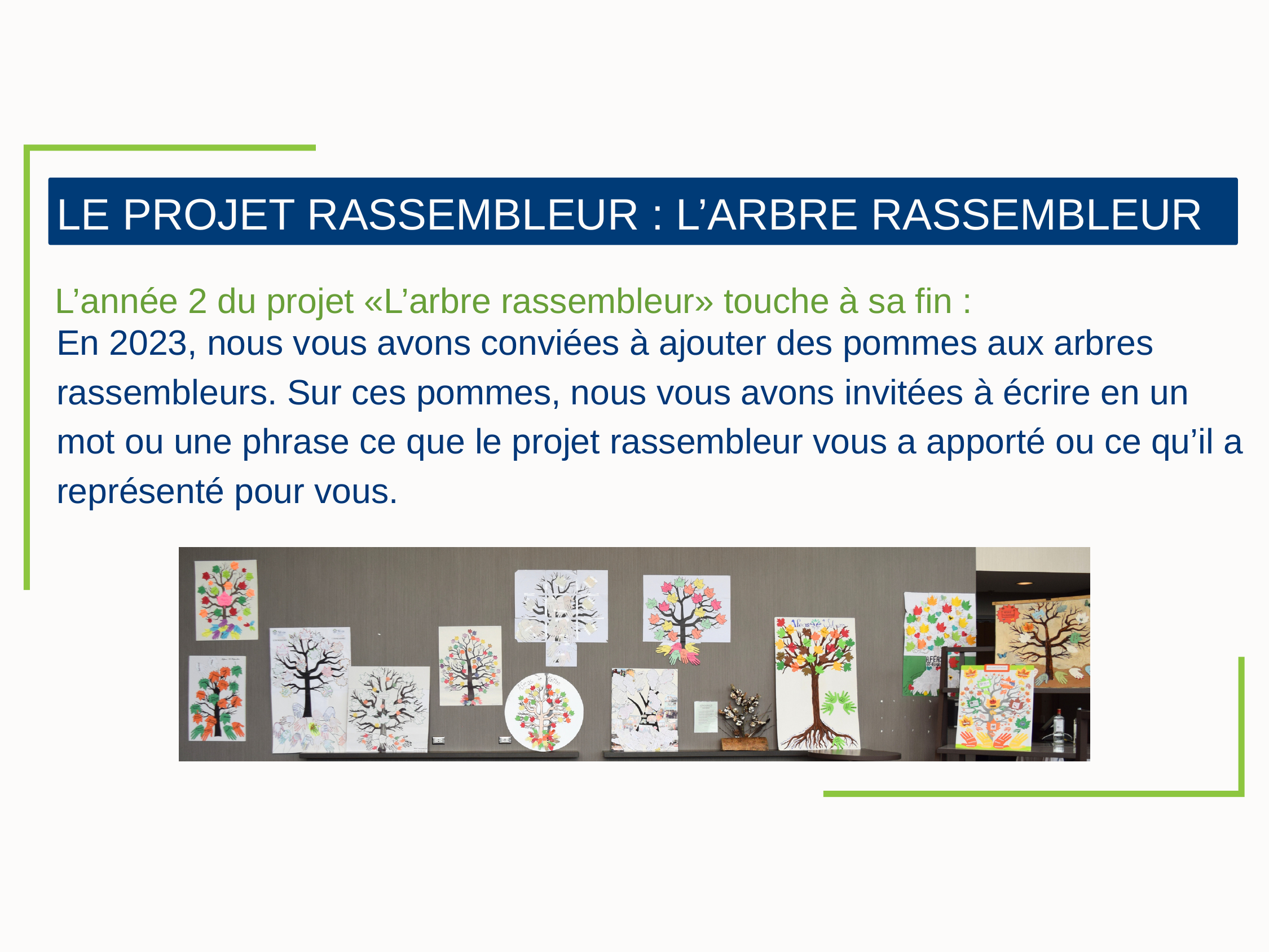

LE PROJET RASSEMBLEUR : L’ARBRE RASSEMBLEUR
L’année 2 du projet «L’arbre rassembleur» touche à sa fin :
En 2023, nous vous avons conviées à ajouter des pommes aux arbres rassembleurs. Sur ces pommes, nous vous avons invitées à écrire en un mot ou une phrase ce que le projet rassembleur vous a apporté ou ce qu’il a représenté pour vous.